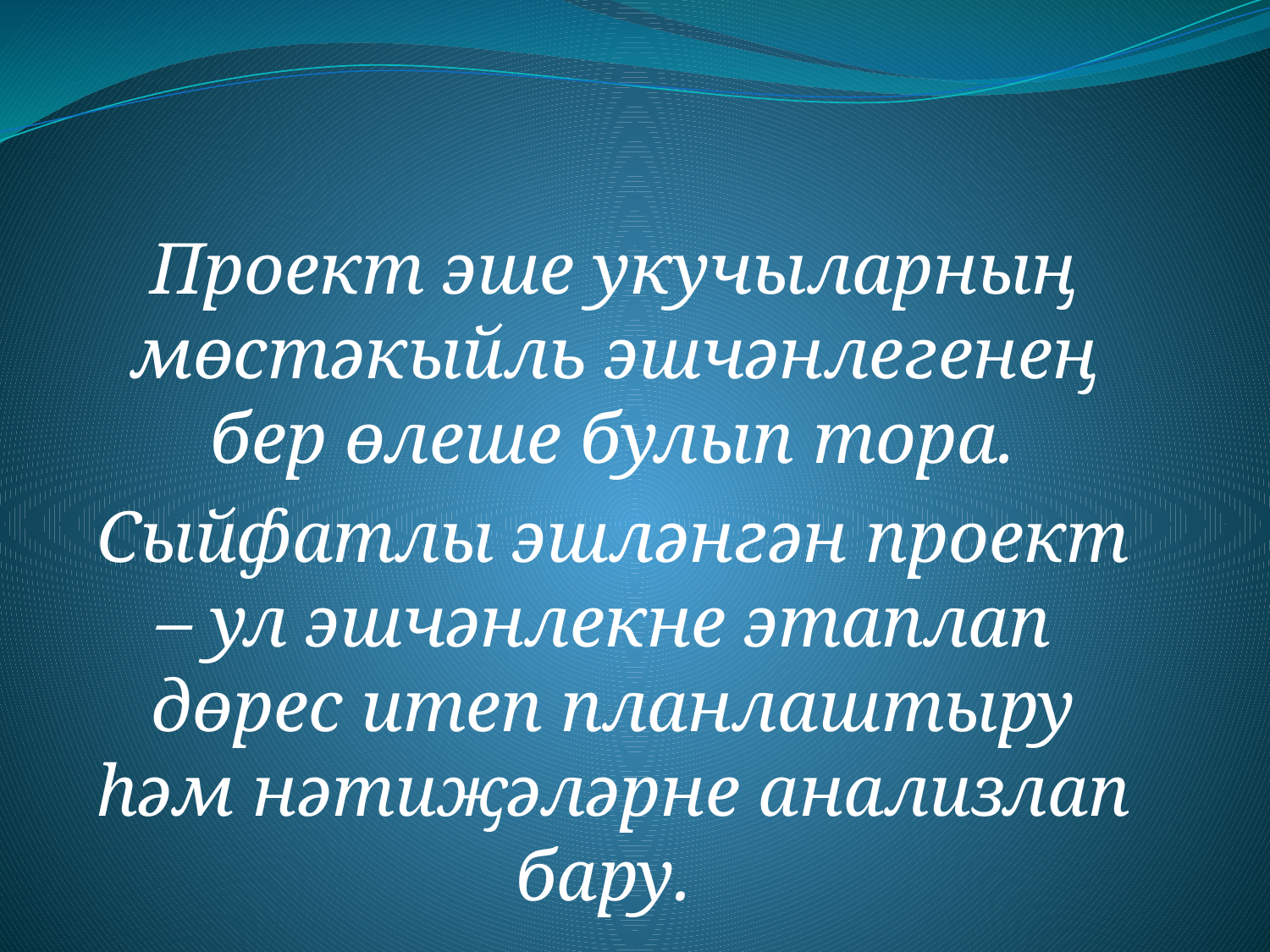

#
Проект эше укучыларның мөстәкыйль эшчәнлегенең бер өлеше булып тора.
Сыйфатлы эшләнгән проект – ул эшчәнлекне этаплап  дөрес итеп планлаштыру һәм нәтиҗәләрне анализлап бару.